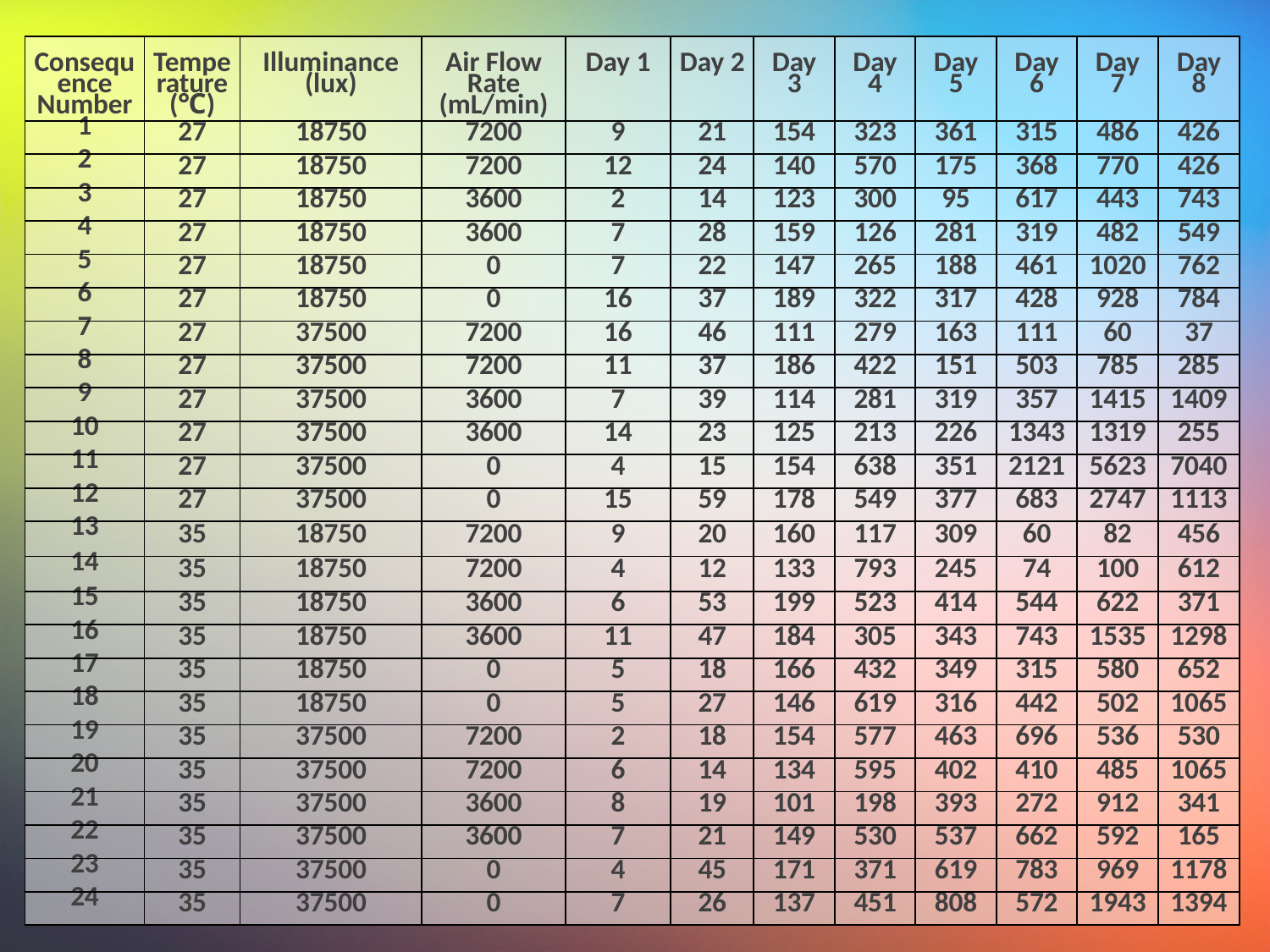

| Consequence Number | Temperature (℃) | Illuminance (lux) | Air Flow Rate (mL/min) | Day 1 | Day 2 | Day 3 | Day 4 | Day 5 | Day 6 | Day 7 | Day 8 |
| --- | --- | --- | --- | --- | --- | --- | --- | --- | --- | --- | --- |
| 1 | 27 | 18750 | 7200 | 9 | 21 | 154 | 323 | 361 | 315 | 486 | 426 |
| 2 | 27 | 18750 | 7200 | 12 | 24 | 140 | 570 | 175 | 368 | 770 | 426 |
| 3 | 27 | 18750 | 3600 | 2 | 14 | 123 | 300 | 95 | 617 | 443 | 743 |
| 4 | 27 | 18750 | 3600 | 7 | 28 | 159 | 126 | 281 | 319 | 482 | 549 |
| 5 | 27 | 18750 | 0 | 7 | 22 | 147 | 265 | 188 | 461 | 1020 | 762 |
| 6 | 27 | 18750 | 0 | 16 | 37 | 189 | 322 | 317 | 428 | 928 | 784 |
| 7 | 27 | 37500 | 7200 | 16 | 46 | 111 | 279 | 163 | 111 | 60 | 37 |
| 8 | 27 | 37500 | 7200 | 11 | 37 | 186 | 422 | 151 | 503 | 785 | 285 |
| 9 | 27 | 37500 | 3600 | 7 | 39 | 114 | 281 | 319 | 357 | 1415 | 1409 |
| 10 | 27 | 37500 | 3600 | 14 | 23 | 125 | 213 | 226 | 1343 | 1319 | 255 |
| 11 | 27 | 37500 | 0 | 4 | 15 | 154 | 638 | 351 | 2121 | 5623 | 7040 |
| 12 | 27 | 37500 | 0 | 15 | 59 | 178 | 549 | 377 | 683 | 2747 | 1113 |
| 13 | 35 | 18750 | 7200 | 9 | 20 | 160 | 117 | 309 | 60 | 82 | 456 |
| 14 | 35 | 18750 | 7200 | 4 | 12 | 133 | 793 | 245 | 74 | 100 | 612 |
| 15 | 35 | 18750 | 3600 | 6 | 53 | 199 | 523 | 414 | 544 | 622 | 371 |
| 16 | 35 | 18750 | 3600 | 11 | 47 | 184 | 305 | 343 | 743 | 1535 | 1298 |
| 17 | 35 | 18750 | 0 | 5 | 18 | 166 | 432 | 349 | 315 | 580 | 652 |
| 18 | 35 | 18750 | 0 | 5 | 27 | 146 | 619 | 316 | 442 | 502 | 1065 |
| 19 | 35 | 37500 | 7200 | 2 | 18 | 154 | 577 | 463 | 696 | 536 | 530 |
| 20 | 35 | 37500 | 7200 | 6 | 14 | 134 | 595 | 402 | 410 | 485 | 1065 |
| 21 | 35 | 37500 | 3600 | 8 | 19 | 101 | 198 | 393 | 272 | 912 | 341 |
| 22 | 35 | 37500 | 3600 | 7 | 21 | 149 | 530 | 537 | 662 | 592 | 165 |
| 23 | 35 | 37500 | 0 | 4 | 45 | 171 | 371 | 619 | 783 | 969 | 1178 |
| 24 | 35 | 37500 | 0 | 7 | 26 | 137 | 451 | 808 | 572 | 1943 | 1394 |